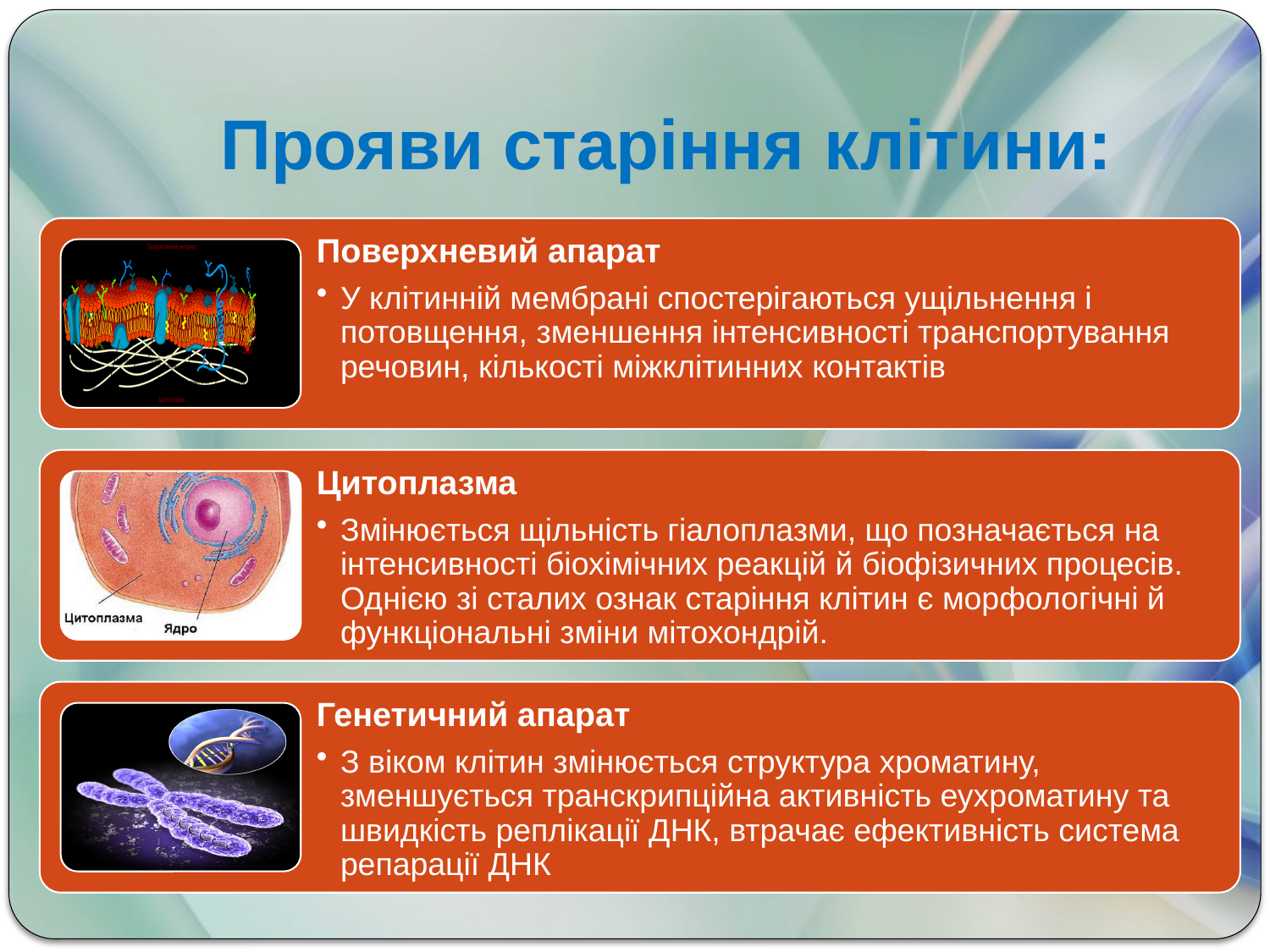

# Прояви старіння клітини:
Поверхневий апарат
У клітинній мембрані спостерігаються ущільнення і
потовщення, зменшення інтенсивності транспортування речовин, кількості міжклітинних контактів
Цитоплазма
Змінюється щільність гіалоплазми, що позначається на інтенсивності біохімічних реакцій й біофізичних процесів. Однією зі сталих ознак старіння клітин є морфологічні й функціональні зміни мітохондрій.
Генетичний апарат
З віком клітин змінюється структура хроматину, зменшується транскрипційна активність еухроматину та швидкість реплікації ДНК, втрачає ефективність система репарації ДНК